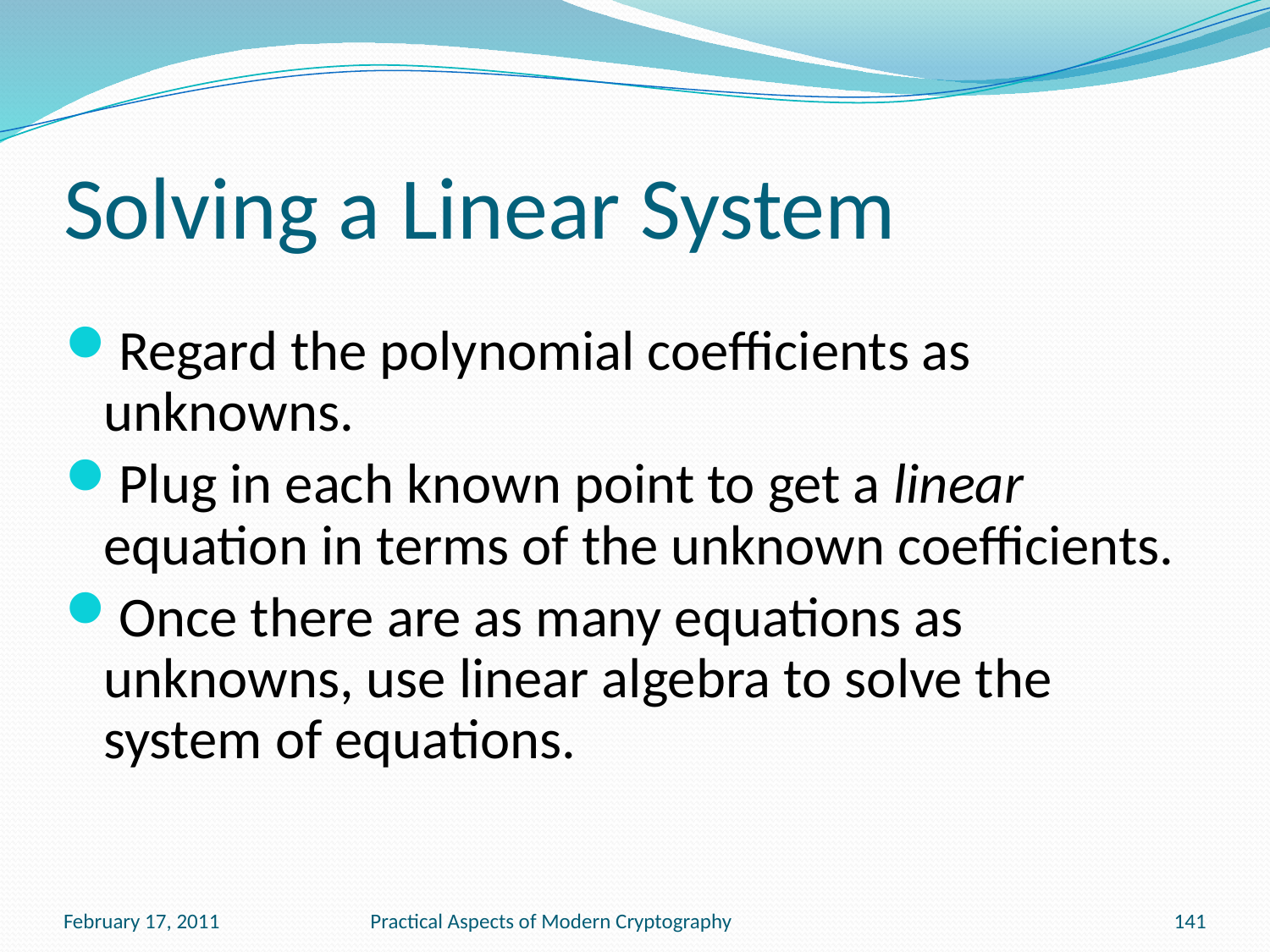

# Solving a Linear System

Regard the polynomial coefficients as unknowns.
Plug in each known point to get a linear equation in terms of the unknown coefficients.
Once there are as many equations as unknowns, use linear algebra to solve the system of equations.
February 17, 2011
Practical Aspects of Modern Cryptography
141